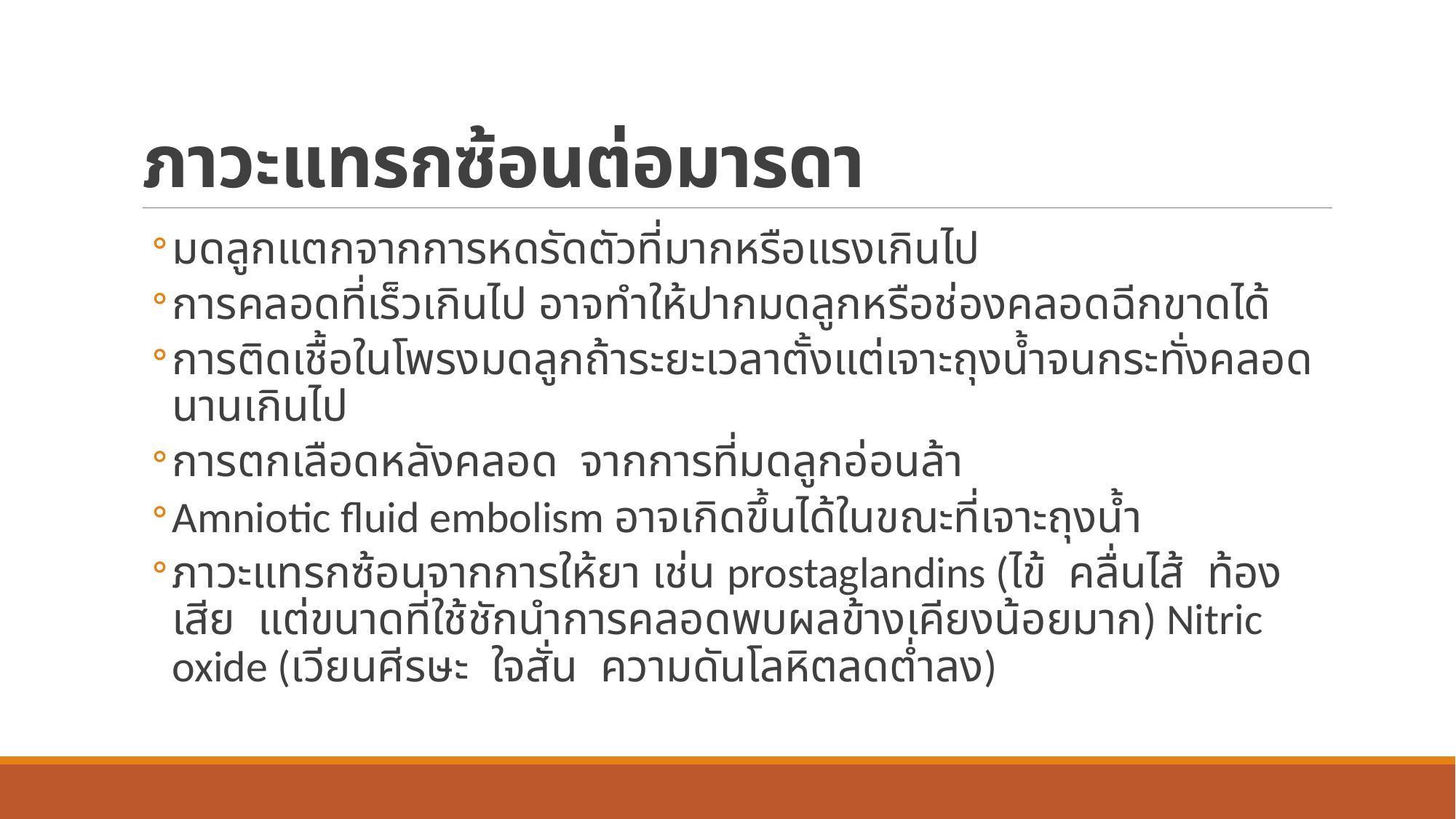

# ภาวะแทรกซ้อนต่อมารดา
มดลูกแตกจากการหดรัดตัวที่มากหรือแรงเกินไป
การคลอดที่เร็วเกินไป อาจทำให้ปากมดลูกหรือช่องคลอดฉีกขาดได้
การติดเชื้อในโพรงมดลูกถ้าระยะเวลาตั้งแต่เจาะถุงน้ำจนกระทั่งคลอดนานเกินไป
การตกเลือดหลังคลอด  จากการที่มดลูกอ่อนล้า
Amniotic fluid embolism อาจเกิดขึ้นได้ในขณะที่เจาะถุงน้ำ
ภาวะแทรกซ้อนจากการให้ยา เช่น prostaglandins (ไข้  คลื่นไส้  ท้องเสีย  แต่ขนาดที่ใช้ชักนำการคลอดพบผลข้างเคียงน้อยมาก) Nitric oxide (เวียนศีรษะ  ใจสั่น  ความดันโลหิตลดต่ำลง)